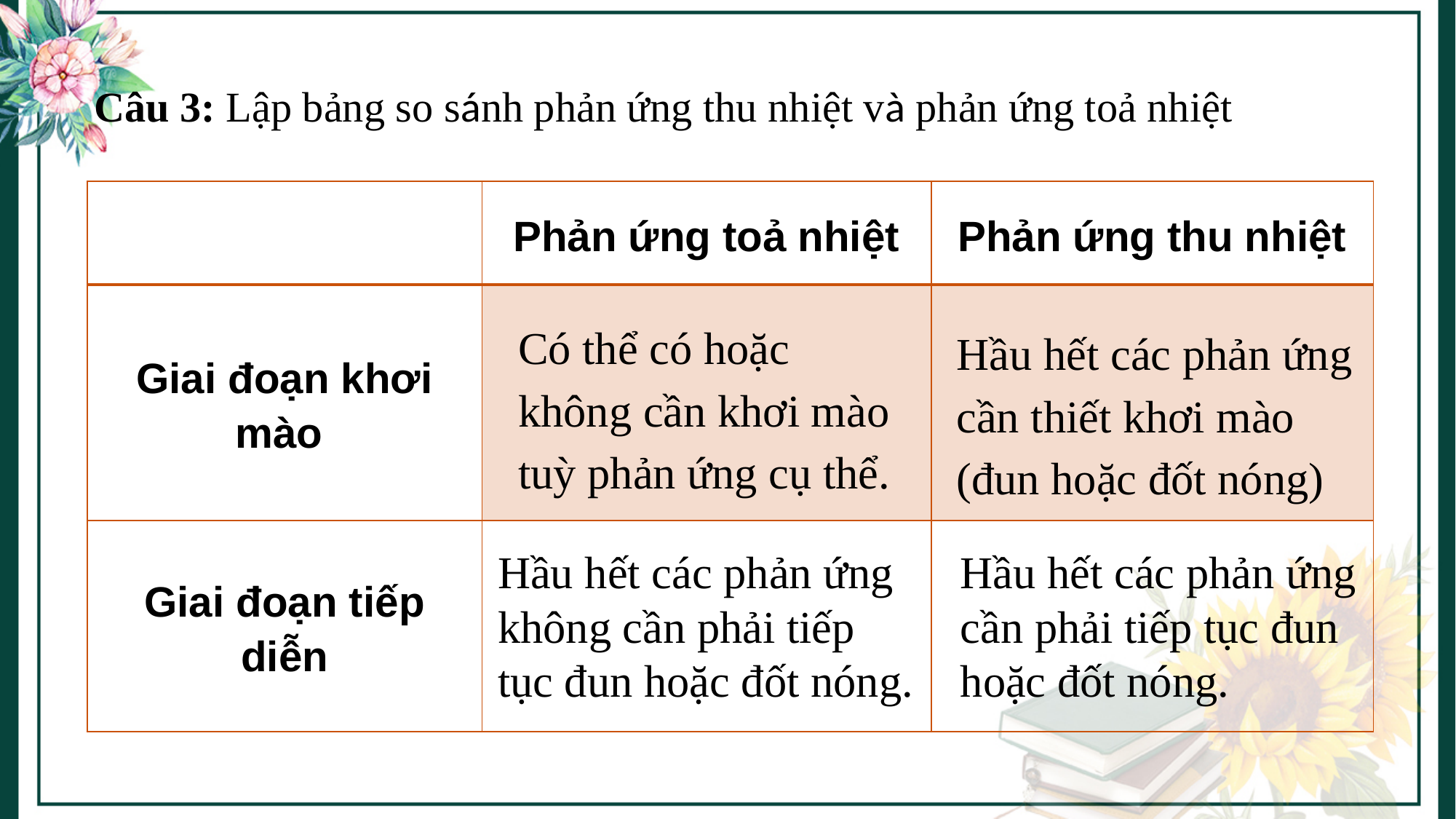

Câu 3: Lập bảng so sánh phản ứng thu nhiệt và phản ứng toả nhiệt
|  | Phản ứng toả nhiệt | Phản ứng thu nhiệt |
| --- | --- | --- |
| Giai đoạn khơi mào |  |  |
| Giai đoạn tiếp diễn |  |  |
Có thể có hoặc  không cần khơi mào tuỳ phản ứng cụ thể.
Hầu hết các phản ứng cần thiết khơi mào (đun hoặc đốt nóng)
Hầu hết các phản ứng không cần phải tiếp tục đun hoặc đốt nóng.
Hầu hết các phản ứng cần phải tiếp tục đun hoặc đốt nóng.